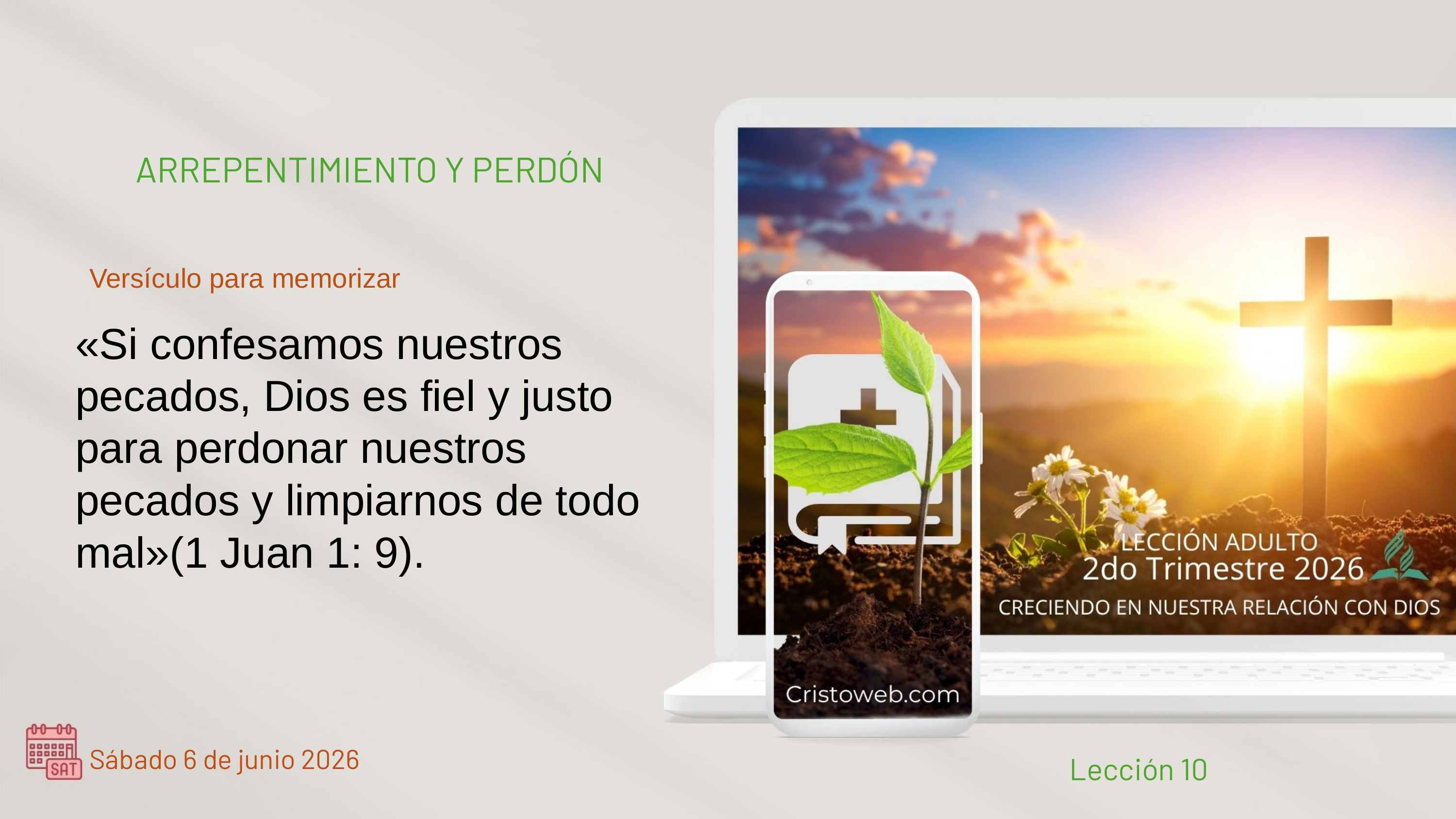

ARREPENTIMIENTO Y PERDÓN
Versículo para memorizar
«Si confesamos nuestros pecados, Dios es fiel y justo para perdonar nuestros pecados y limpiarnos de todo mal»(1 Juan 1: 9).
Sábado 6 de junio 2026
Lección 10